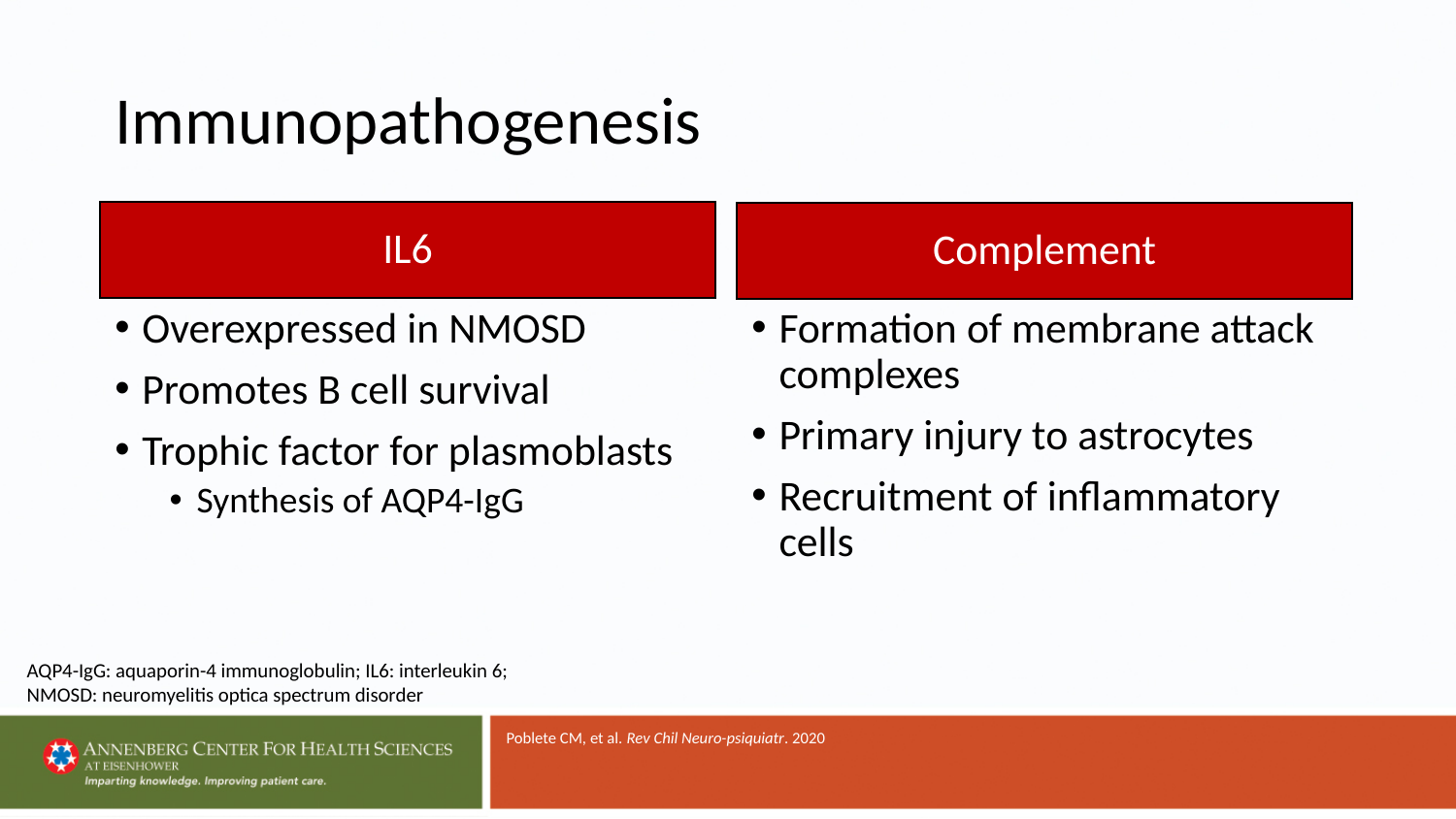

# Immunopathogenesis

IL6

Complement
Overexpressed in NMOSD
Promotes B cell survival
Trophic factor for plasmoblasts
Synthesis of AQP4-IgG
Formation of membrane attack complexes
Primary injury to astrocytes
Recruitment of inflammatory cells
AQP4-IgG: aquaporin-4 immunoglobulin; IL6: interleukin 6; NMOSD: neuromyelitis optica spectrum disorder
Poblete CM, et al. Rev Chil Neuro-psiquiatr. 2020